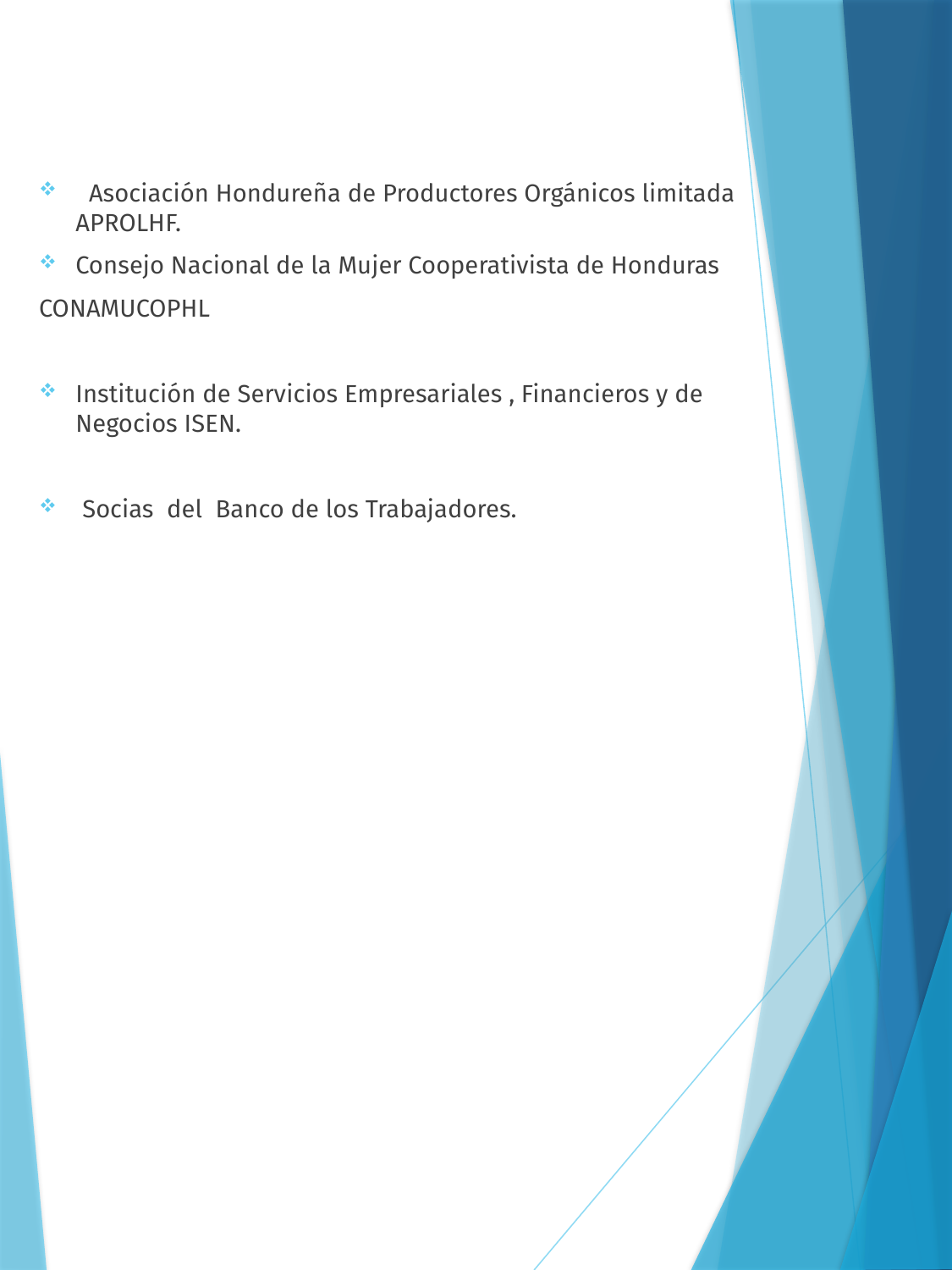

Asociación Hondureña de Productores Orgánicos limitada APROLHF.
Consejo Nacional de la Mujer Cooperativista de Honduras
CONAMUCOPHL

Institución de Servicios Empresariales , Financieros y de Negocios ISEN.

 Socias  del  Banco de los Trabajadores.